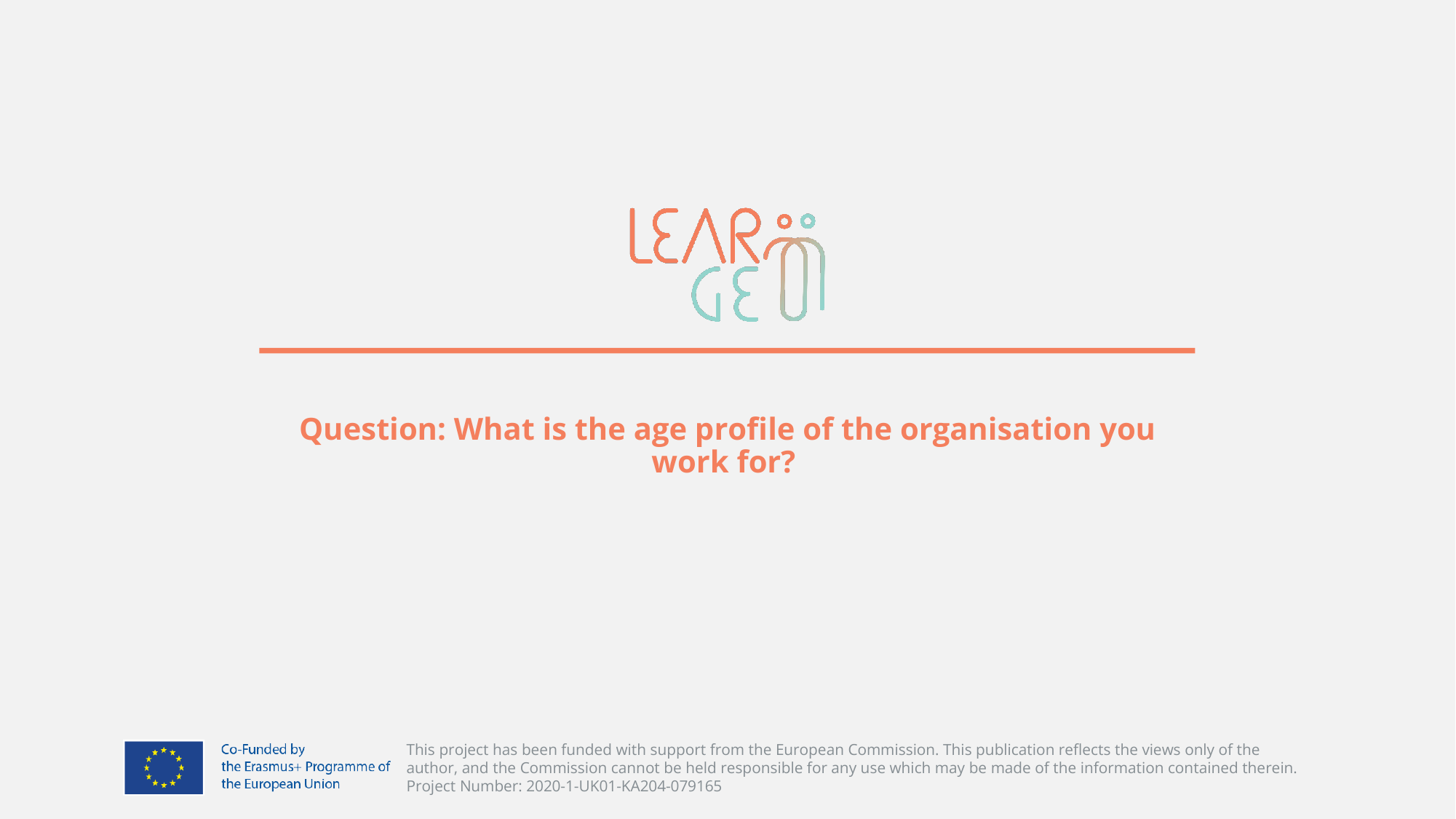

# Question: What is the age profile of the organisation you work for?